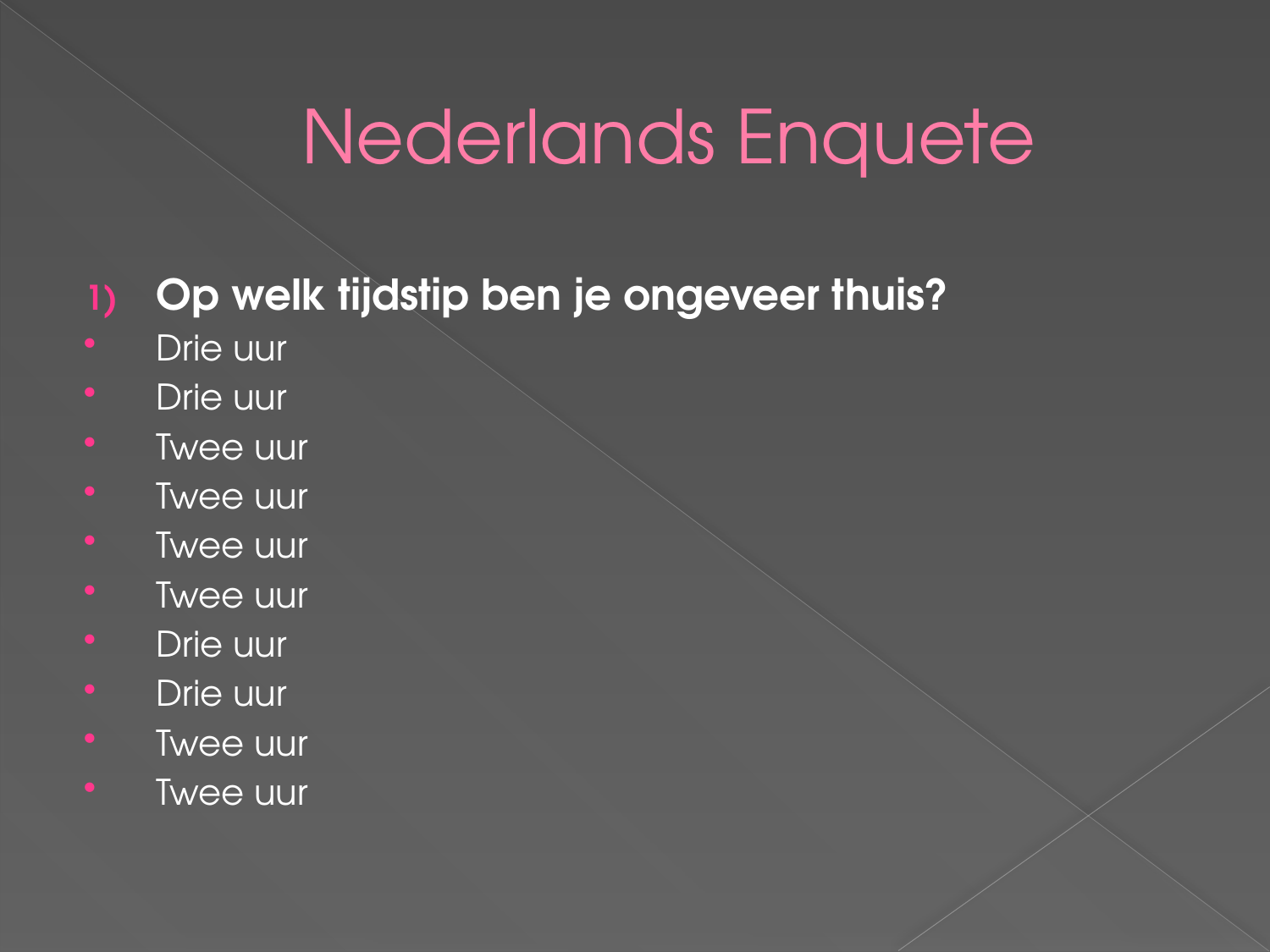

# Nederlands Enquete
Op welk tijdstip ben je ongeveer thuis?
Drie uur
Drie uur
Twee uur
Twee uur
Twee uur
Twee uur
Drie uur
Drie uur
Twee uur
Twee uur